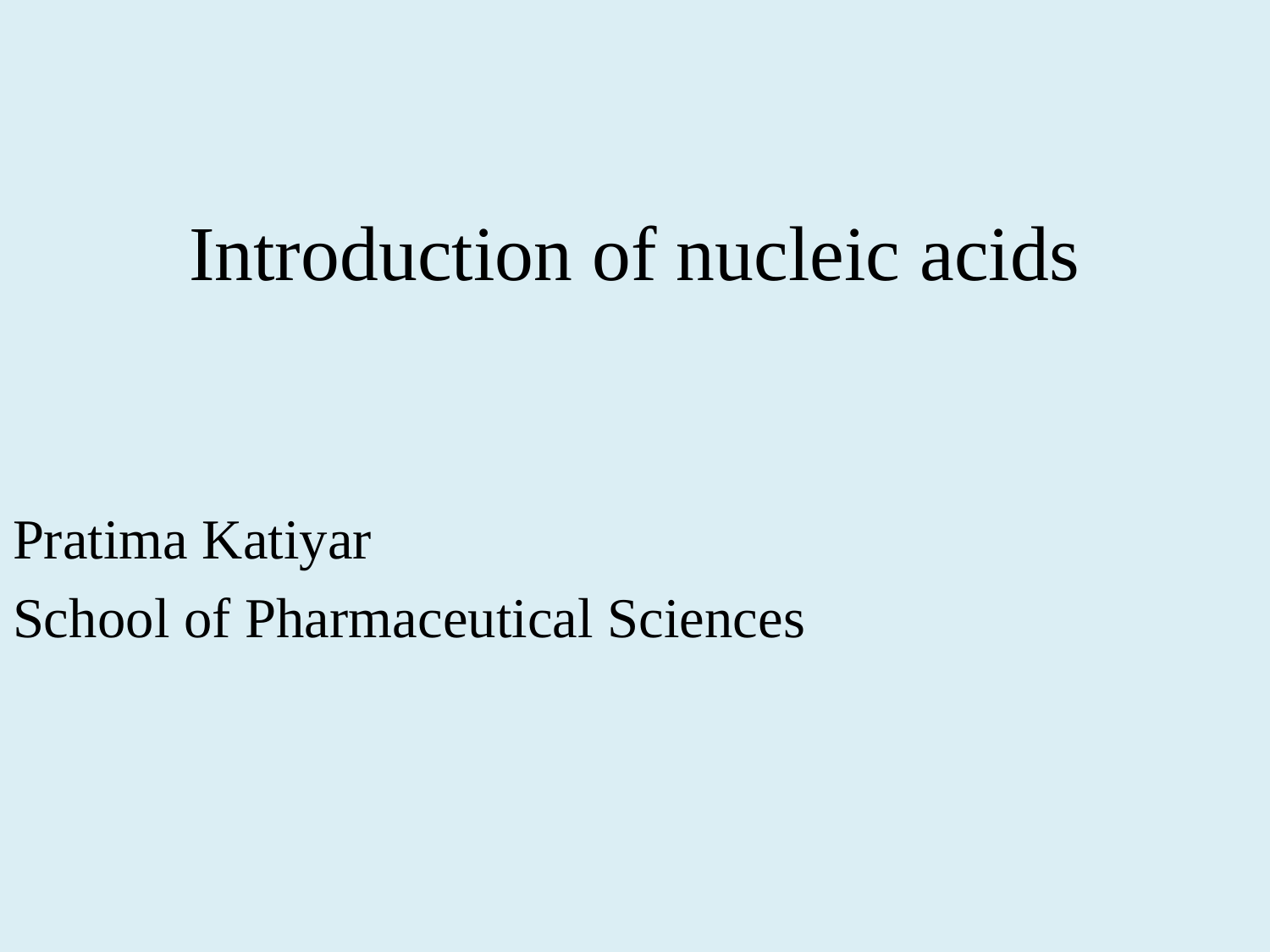

# Introduction of nucleic acids
Pratima Katiyar
School of Pharmaceutical Sciences